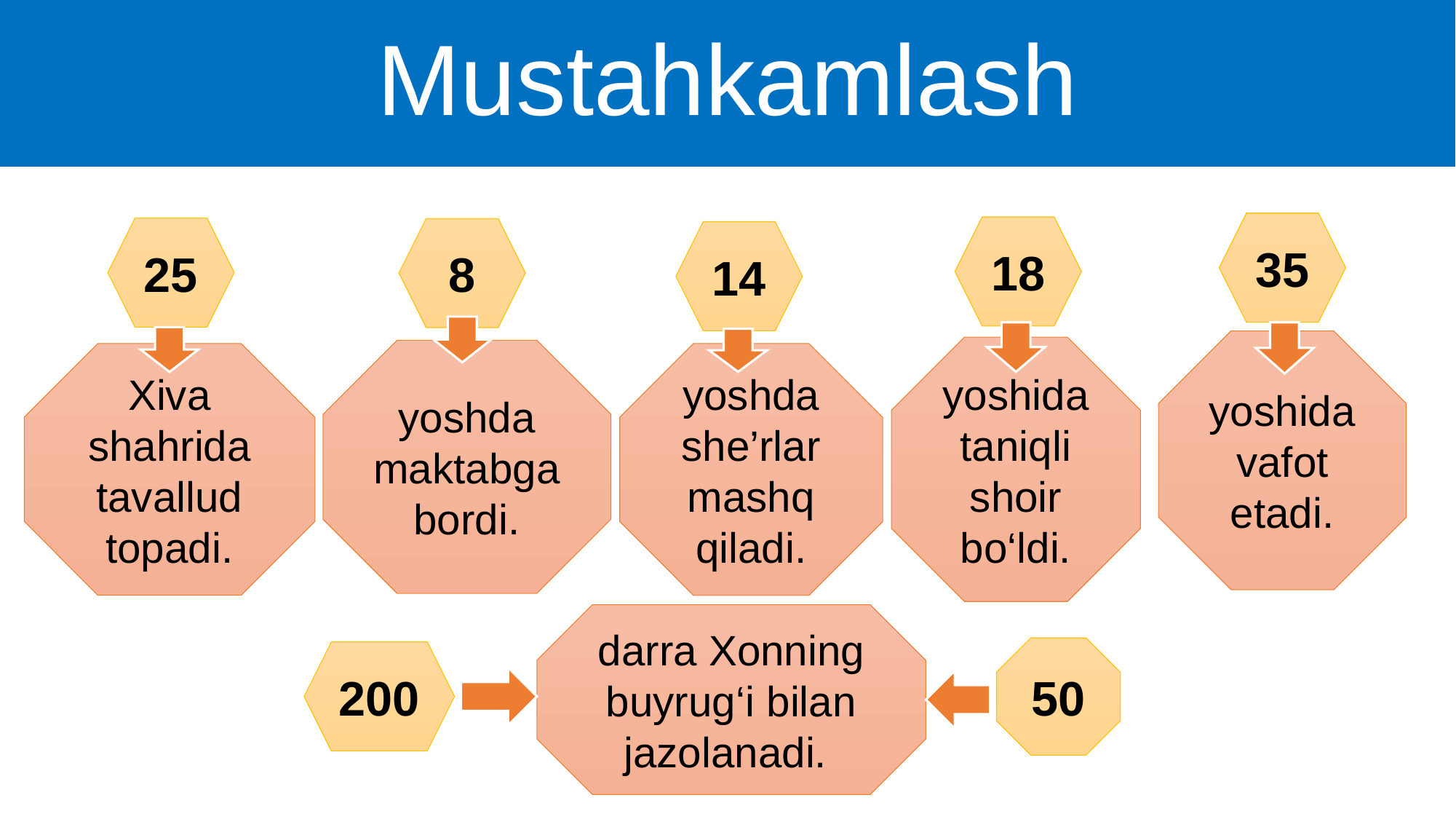

# Mustahkamlash
35
18

25

8
14

yoshida vafot etadi.
yoshida taniqli shoir bo‘ldi.
yoshda maktabga bordi.
Xiva shahrida tavallud topadi.
yoshda she’rlar mashq qiladi.
darra Xonning buyrug‘i bilan jazolanadi.
50
200